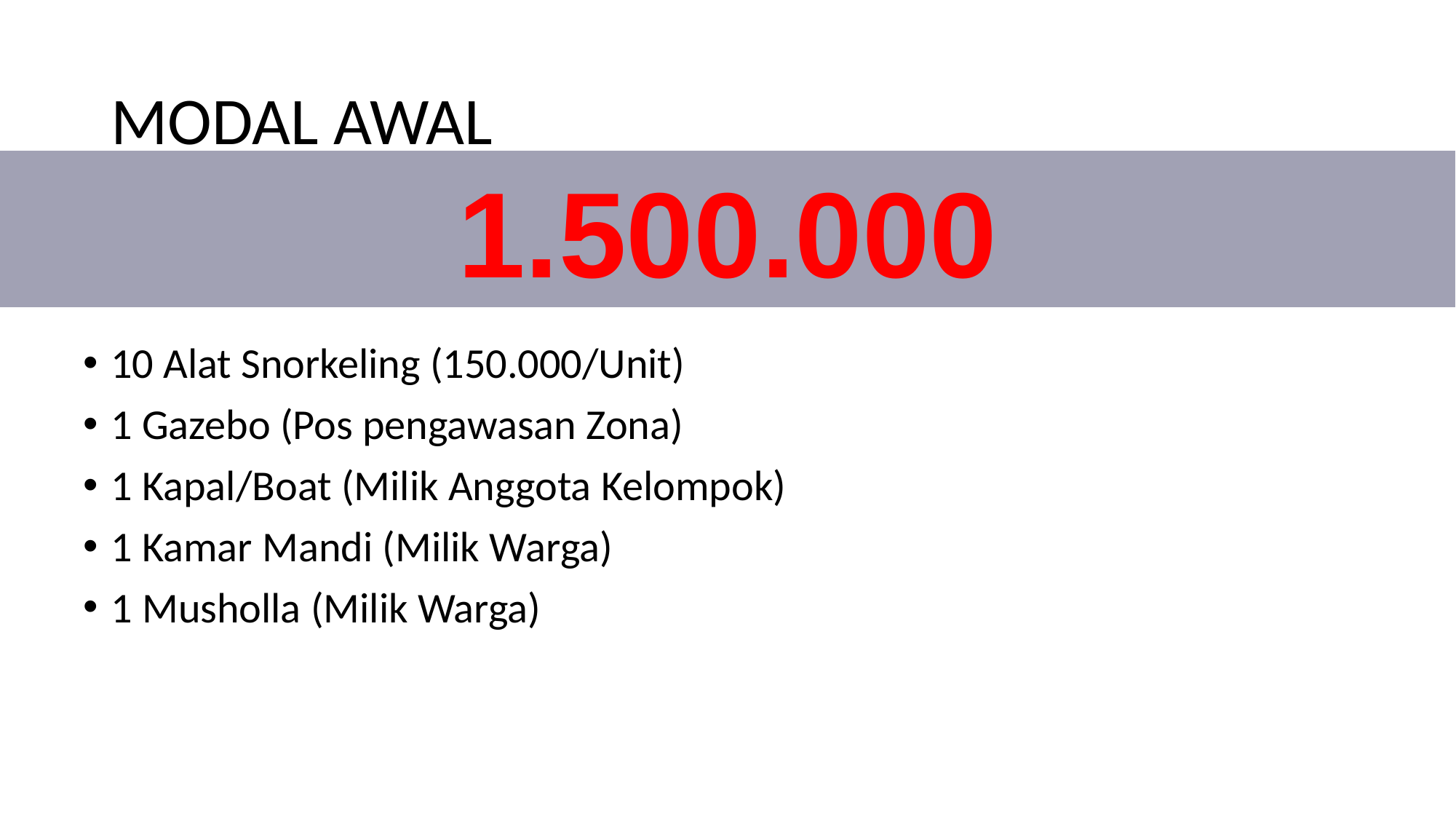

# MODAL AWAL
1.500.000
10 Alat Snorkeling (150.000/Unit)
1 Gazebo (Pos pengawasan Zona)
1 Kapal/Boat (Milik Anggota Kelompok)
1 Kamar Mandi (Milik Warga)
1 Musholla (Milik Warga)

29